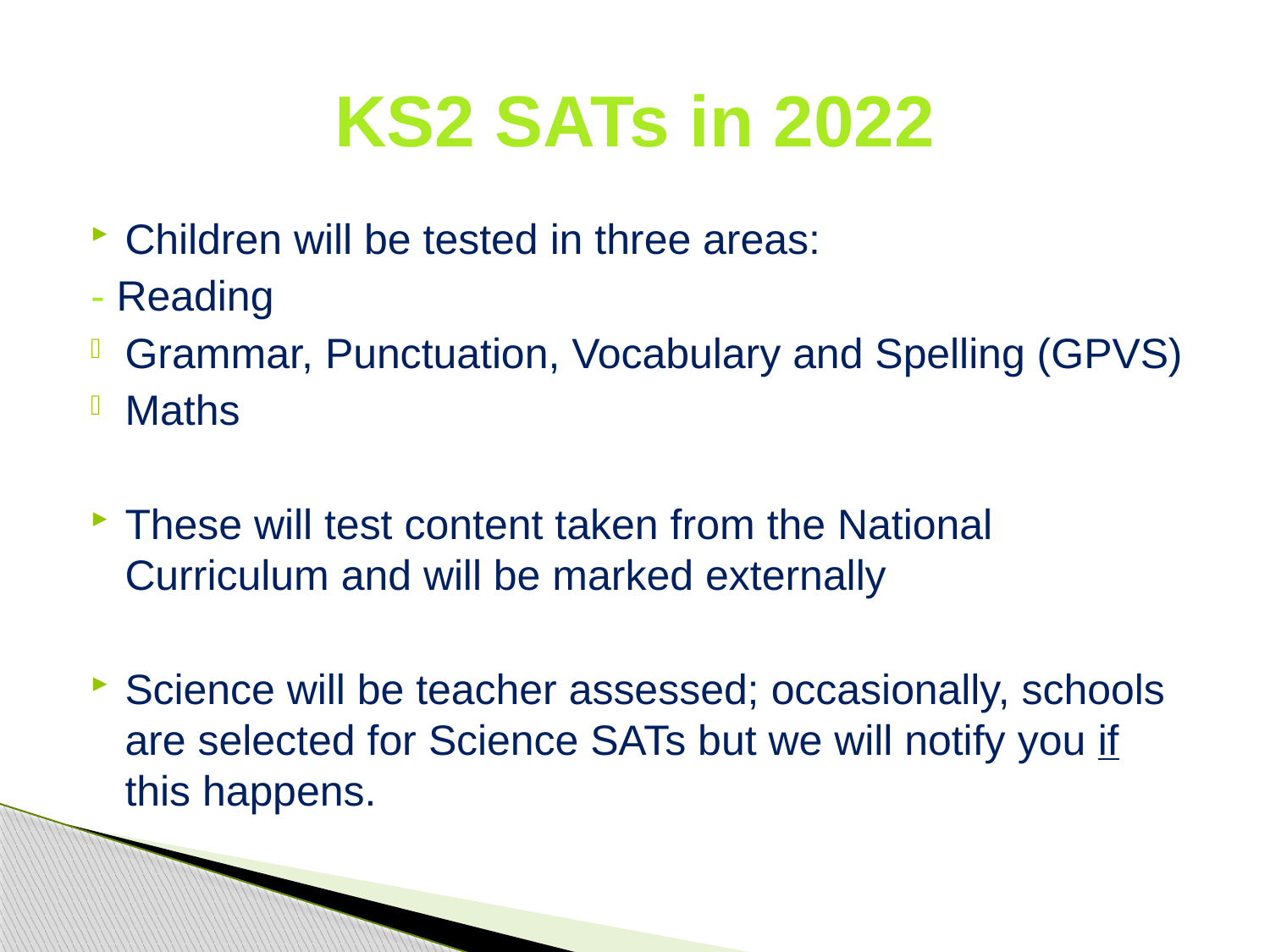

# KS2 SATs in 2022
Children will be tested in three areas:
- Reading
Grammar, Punctuation, Vocabulary and Spelling (GPVS)
Maths

These will test content taken from the National Curriculum and will be marked externally

Science will be teacher assessed; occasionally, schools are selected for Science SATs but we will notify you if this happens.